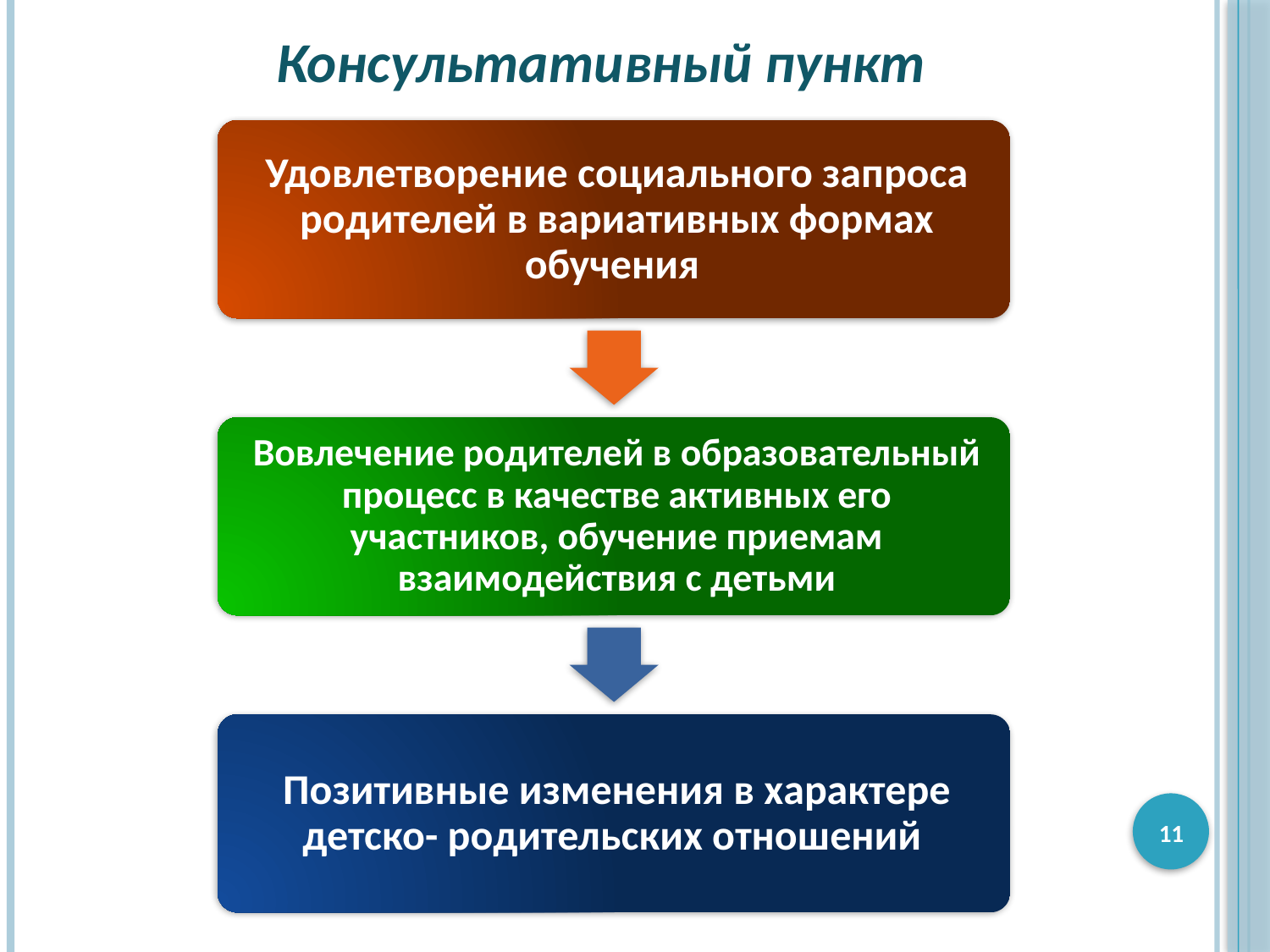

Консультативный пункт
Удовлетворение социального запроса родителей в вариативных формах обучения

Вовлечение родителей в образовательный процесс в качестве активных его участников, обучение приемам взаимодействия с детьми

Позитивные изменения в характере детско- родительских отношений
11